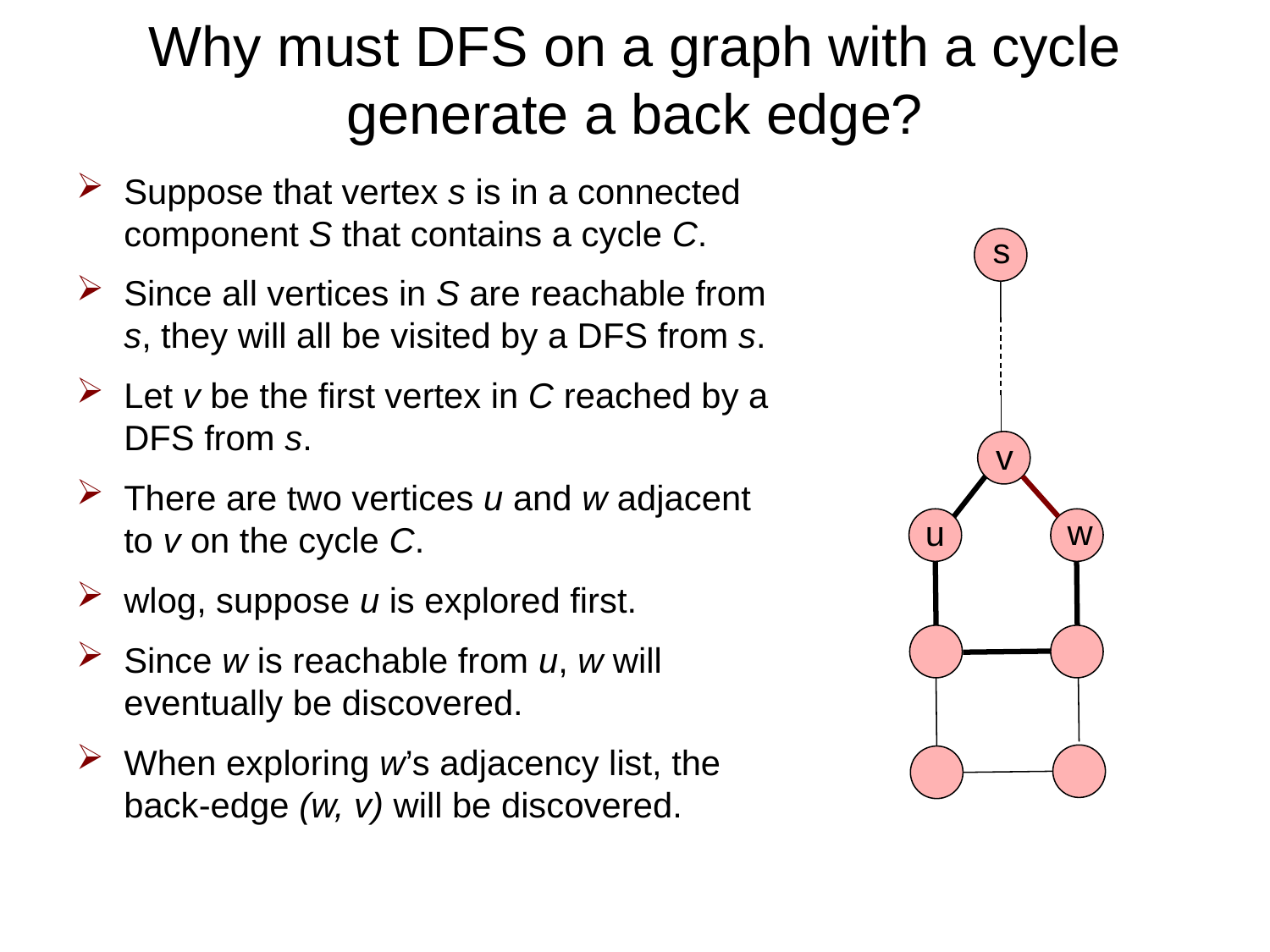

# Why must DFS on a graph with a cycle generate a back edge?
Suppose that vertex s is in a connected component S that contains a cycle C.
Since all vertices in S are reachable from s, they will all be visited by a DFS from s.
Let v be the first vertex in C reached by a DFS from s.
There are two vertices u and w adjacent to v on the cycle C.
wlog, suppose u is explored first.
Since w is reachable from u, w will eventually be discovered.
When exploring w’s adjacency list, the back-edge (w, v) will be discovered.
s

v

w
u